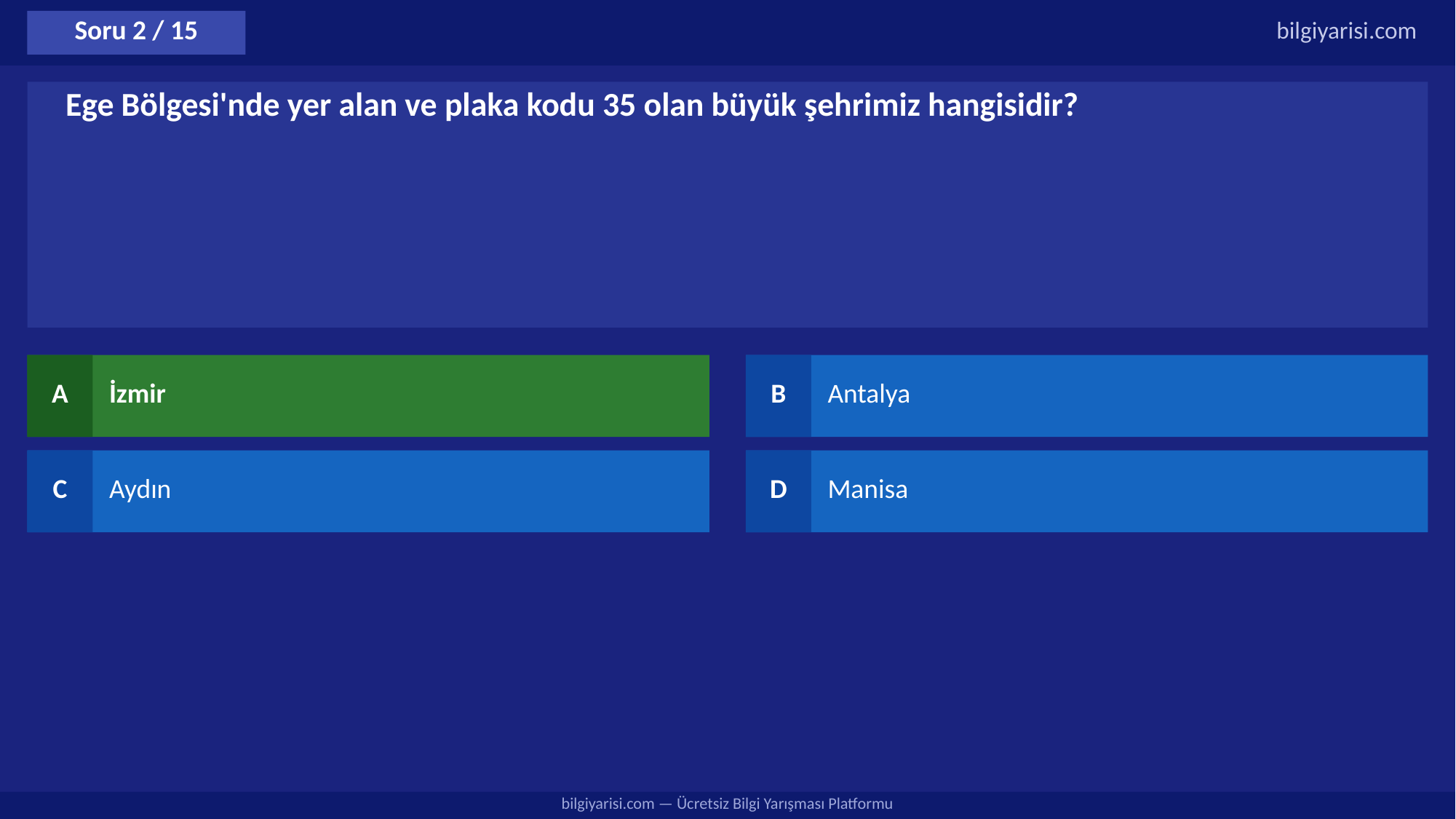

Soru 2 / 15
bilgiyarisi.com

Ege Bölgesi'nde yer alan ve plaka kodu 35 olan büyük şehrimiz hangisidir?

A
İzmir

B
Antalya

C
Aydın

D
Manisa
bilgiyarisi.com — Ücretsiz Bilgi Yarışması Platformu